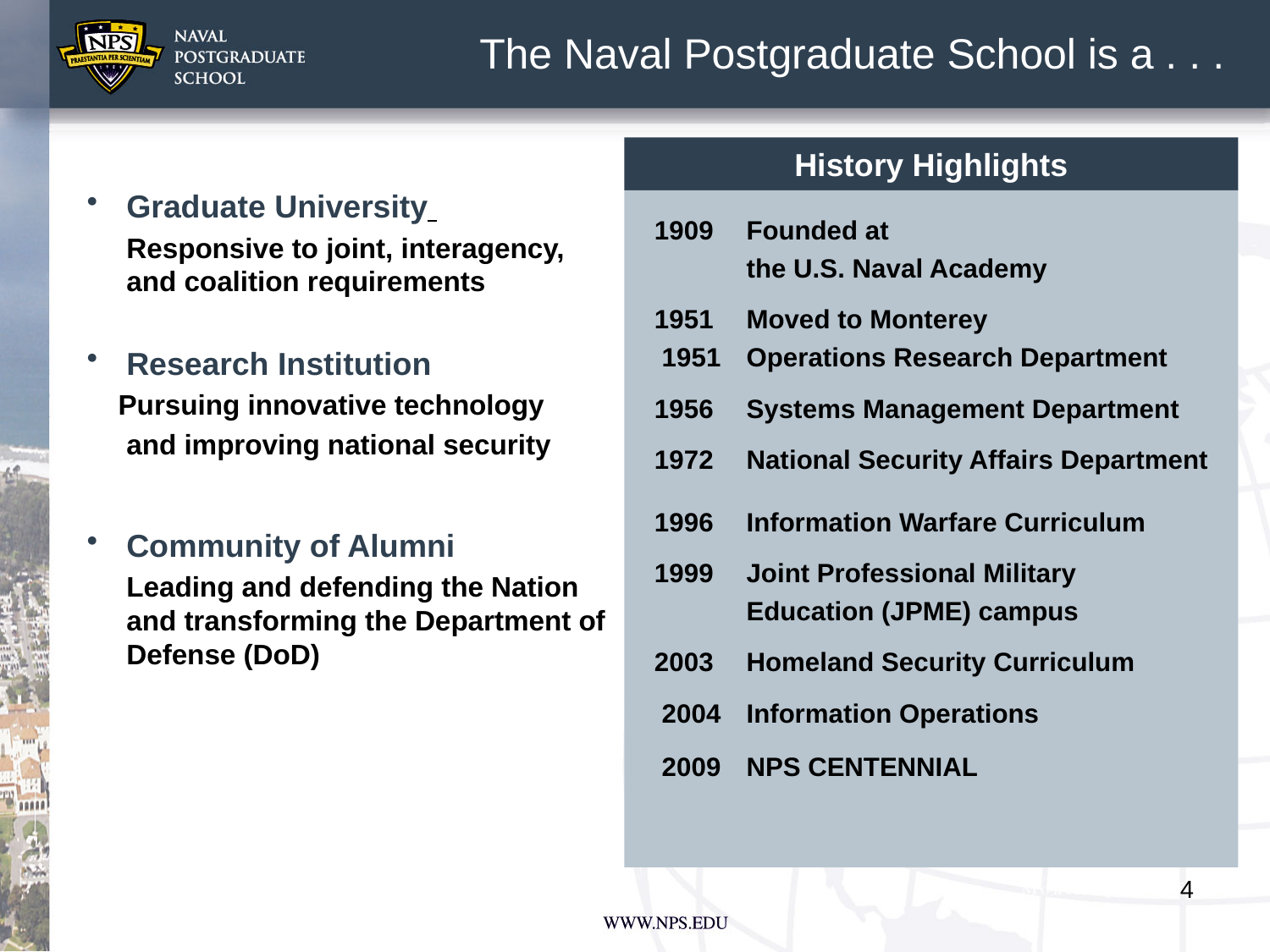

The Naval Postgraduate School is a . . .
History Highlights
Graduate University
	Responsive to joint, interagency, and coalition requirements

Research Institution
    Pursuing innovative technology
	and improving national security

Community of Alumni
	Leading and defending the Nation and transforming the Department of Defense (DoD)

| 1909 | Founded at the U.S. Naval Academy |
| --- | --- |
| 1951 1951 | Moved to Monterey Operations Research Department |
| 1956 | Systems Management Department |
| 1972 | National Security Affairs Department |
| 1996 | Information Warfare Curriculum |
| 1999 | Joint Professional Military Education (JPME) campus |
| 2003 | Homeland Security Curriculum |
| 2004 | Information Operations |
| 2009 | NPS CENTENNIAL |

4